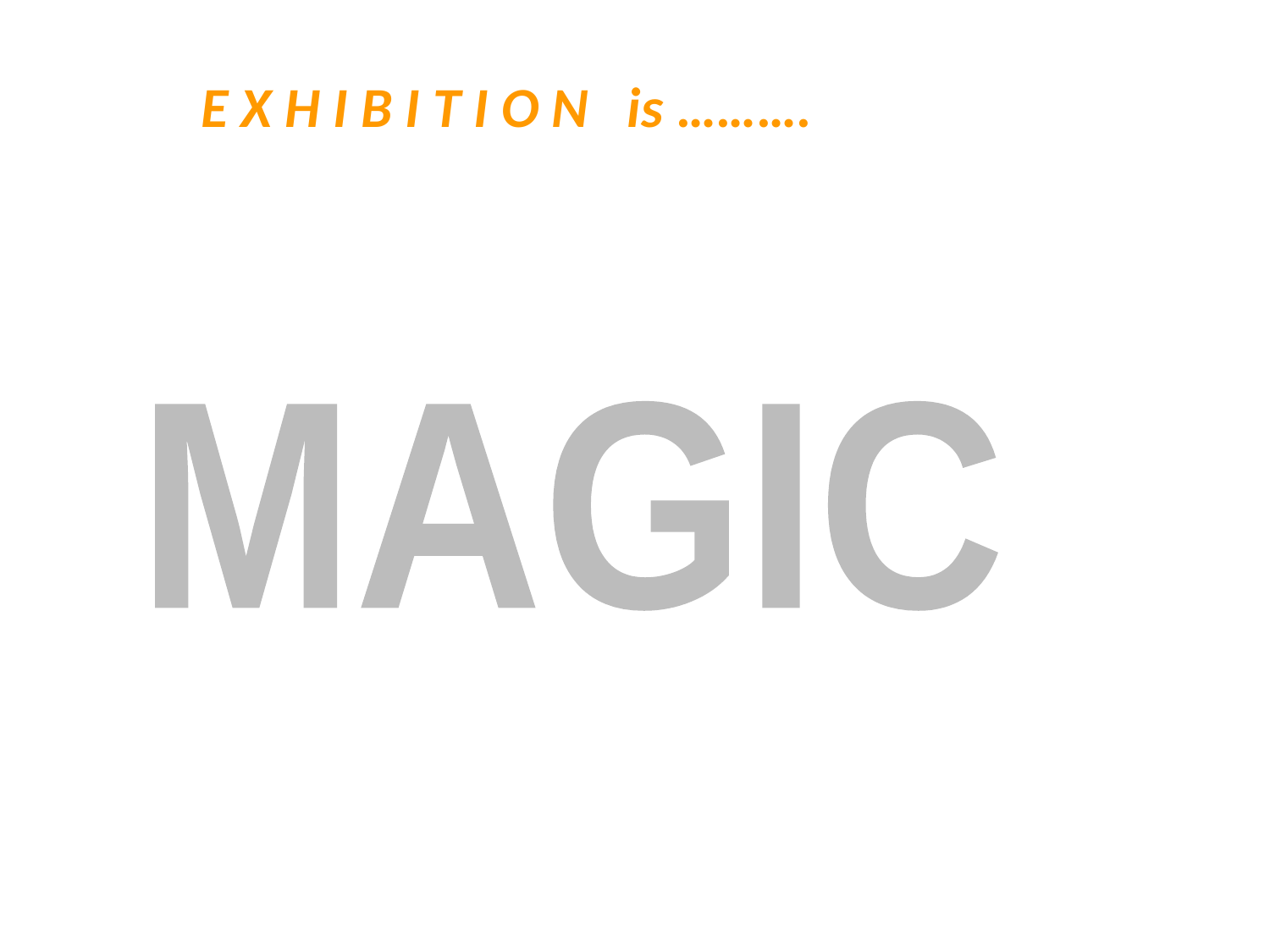

E X H I B I T I O N   is ……….
MAGIC